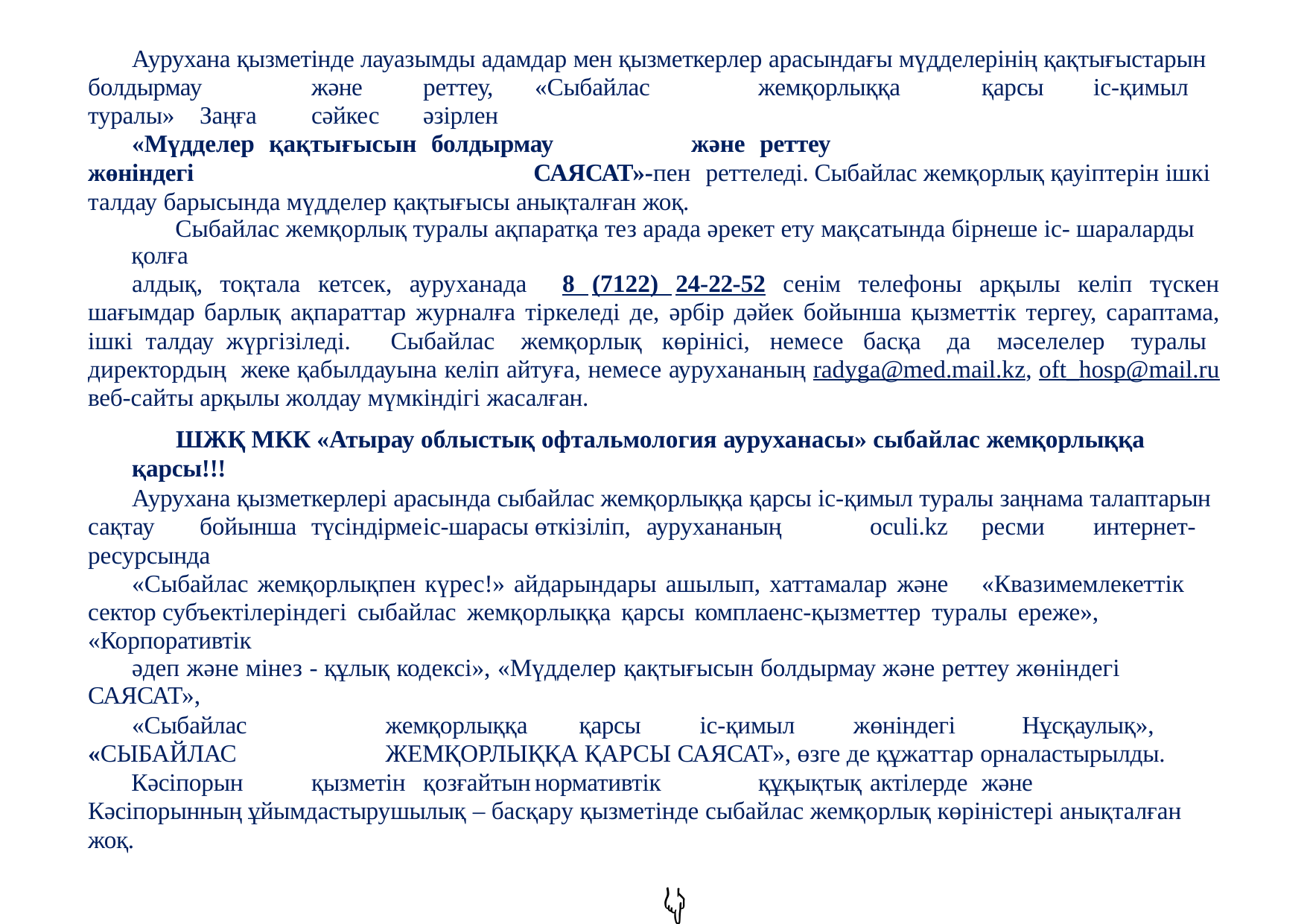

Аурухана қызметінде лауазымды адамдар мен қызметкерлер арасындағы мүдделерінің қақтығыстарын болдырмау	және	реттеу,	«Сыбайлас	жемқорлыққа	қарсы	іс-қимыл	туралы»	Заңға	сәйкес	әзірлен
«Мүдделер  қақтығысын  болдырмау	және  реттеу	жөніндегі	САЯСАТ»-пен  реттеледі.	Сыбайлас жемқорлық қауіптерін ішкі талдау барысында мүдделер қақтығысы анықталған жоқ.
Сыбайлас жемқорлық туралы ақпаратқа тез арада әрекет ету мақсатында бірнеше іс- шараларды қолға
алдық, тоқтала кетсек, ауруханада  8 (7122) 24-22-52 сенім телефоны арқылы келіп түскен шағымдар барлық ақпараттар журналға тіркеледі де, әрбір дәйек бойынша қызметтік тергеу, сараптама, ішкі талдау жүргізіледі.  Сыбайлас  жемқорлық көрінісі, немесе басқа  да  мәселелер  туралы  директордың жеке қабылдауына келіп айтуға, немесе аурухананың radyga@med.mail.kz, oft_hosp@mail.ru веб-сайты арқылы жолдау мүмкіндігі жасалған.
ШЖҚ МКК «Атырау облыстық офтальмология ауруханасы» сыбайлас жемқорлыққа қарсы!!!
Аурухана қызметкерлері арасында сыбайлас жемқорлыққа қарсы іс-қимыл туралы заңнама талаптарын сақтау	бойынша	түсіндірме	іс-шарасы	өткізіліп,	аурухананың	oculi.kz	ресми	интернет-ресурсында
«Сыбайлас жемқорлықпен күрес!» айдарындары ашылып, хаттамалар және	«Квазимемлекеттік сектор субъектілеріндегі сыбайлас жемқорлыққа қарсы комплаенс-қызметтер туралы ереже», «Корпоративтік
әдеп және мінез - құлық кодексі», «Мүдделер қақтығысын болдырмау және реттеу жөніндегі САЯСАТ»,
«Сыбайлас	жемқорлыққа	қарсы	іс-қимыл	жөніндегі	Нұсқаулық»,	«СЫБАЙЛАС	ЖЕМҚОРЛЫҚҚА ҚАРСЫ САЯСАТ», өзге де құжаттар орналастырылды.
Кәсіпорын	қызметін	қозғайтын	нормативтік	құқықтық	актілерде	және	Кәсіпорынның ұйымдастырушылық – басқару қызметінде сыбайлас жемқорлық көріністері анықталған жоқ.
👇
Атырау облыстық офтальмология ауруханасындағы комплаенс офицердің 2025 жылғы жұмысы туралы анықтамалық ақпарат*

1995 жылғы 30 тамыздағы Қазақстан Республикасының Конституциясы; «Сыбайлас жемқорлыққа қарсы іс-қимыл туралы» Қазақстан Республикасының 2015 жылғы 18 қарашадағы № 410-V Заңы; Сыбайлас